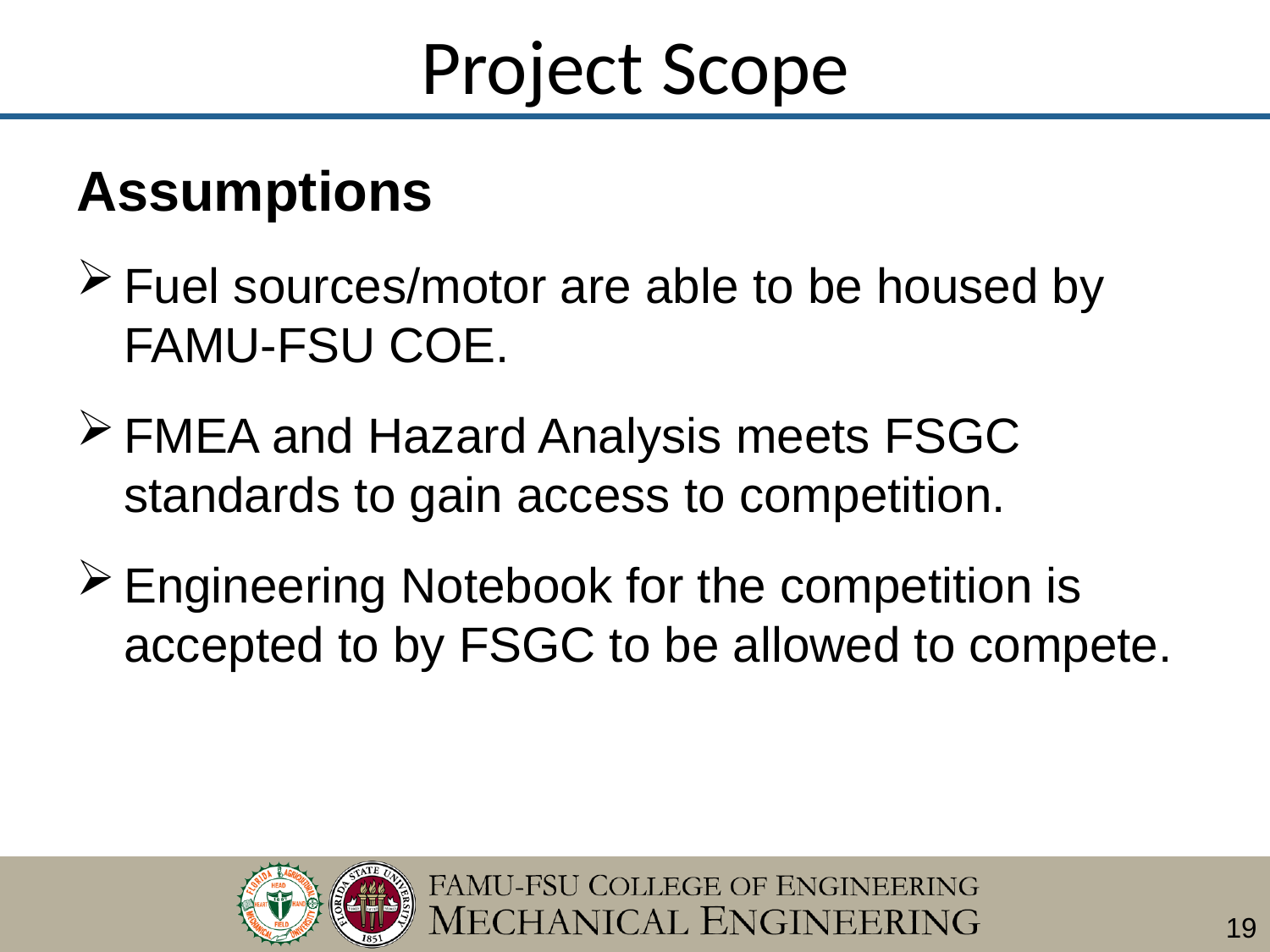

# Project Scope
Assumptions
Fuel sources/motor are able to be housed by FAMU-FSU COE.
FMEA and Hazard Analysis meets FSGC standards to gain access to competition.
Engineering Notebook for the competition is accepted to by FSGC to be allowed to compete.